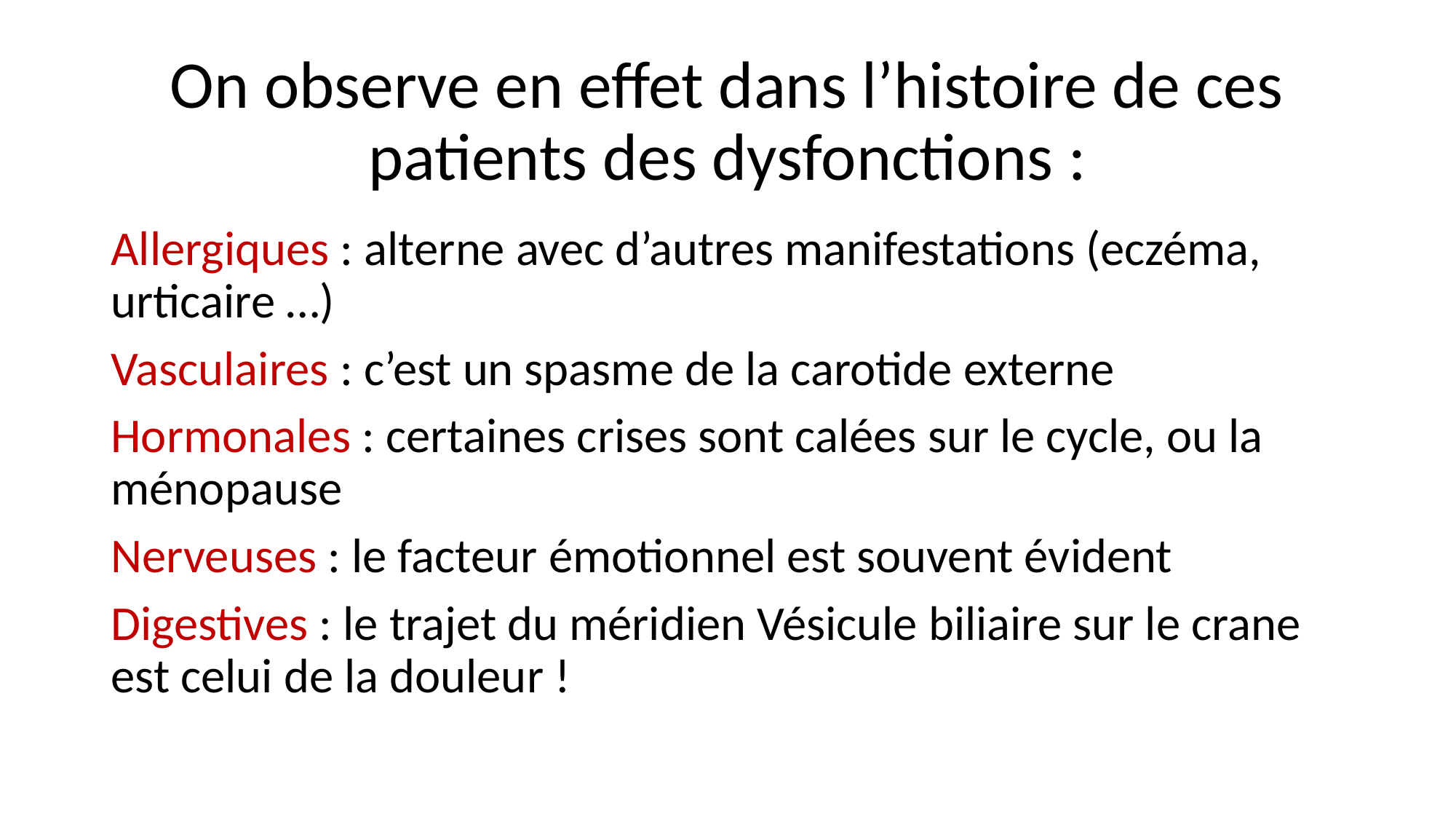

# On observe en effet dans l’histoire de ces patients des dysfonctions :
Allergiques : alterne avec d’autres manifestations (eczéma, urticaire …)
Vasculaires : c’est un spasme de la carotide externe
Hormonales : certaines crises sont calées sur le cycle, ou la ménopause
Nerveuses : le facteur émotionnel est souvent évident
Digestives : le trajet du méridien Vésicule biliaire sur le crane est celui de la douleur !